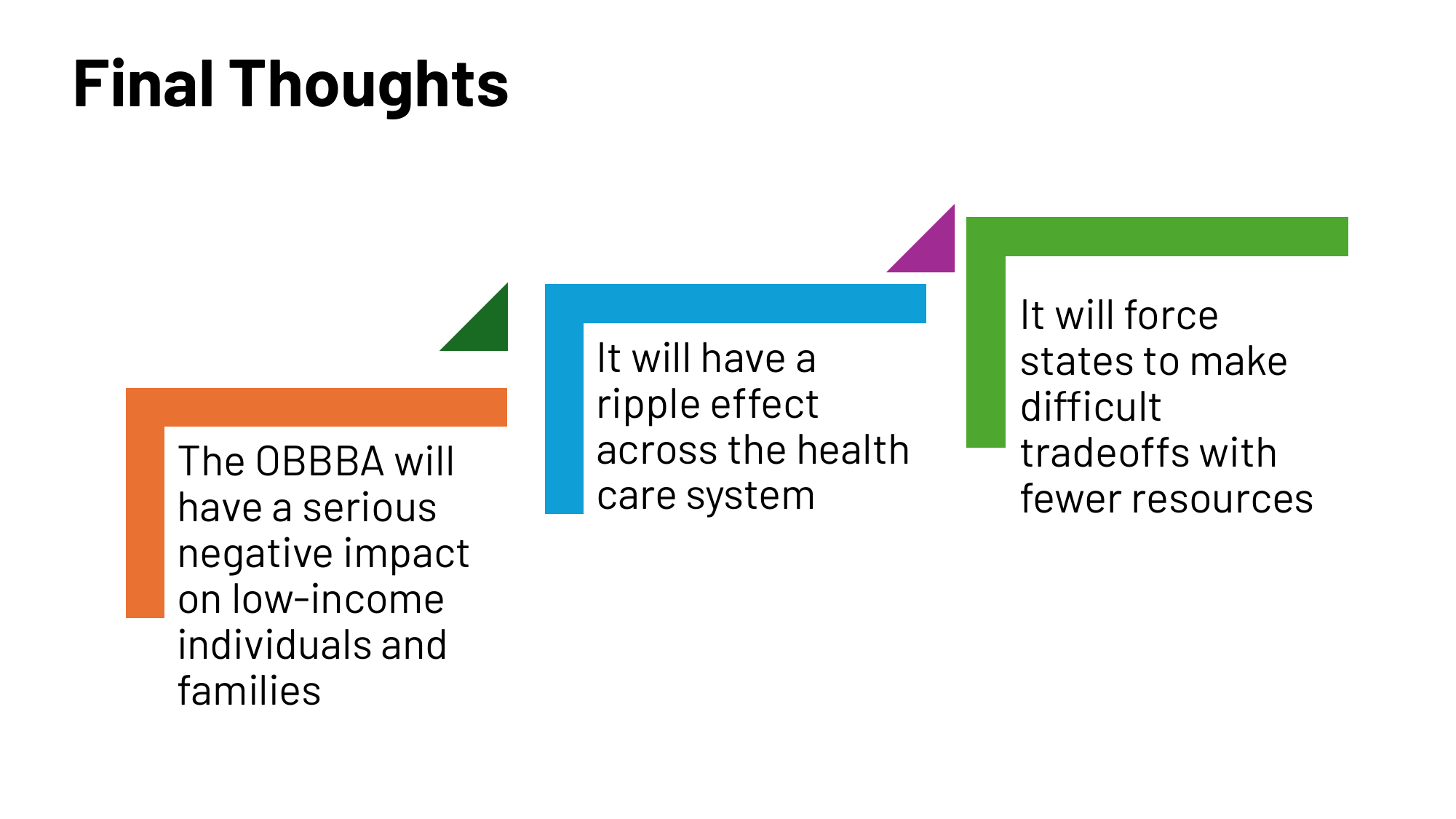

# Final Thoughts
The OBBBA will have a serious negative impact on low-income individuals and families
It will have a ripple effect across the health care system
It will force states to make difficult tradeoffs with fewer resources